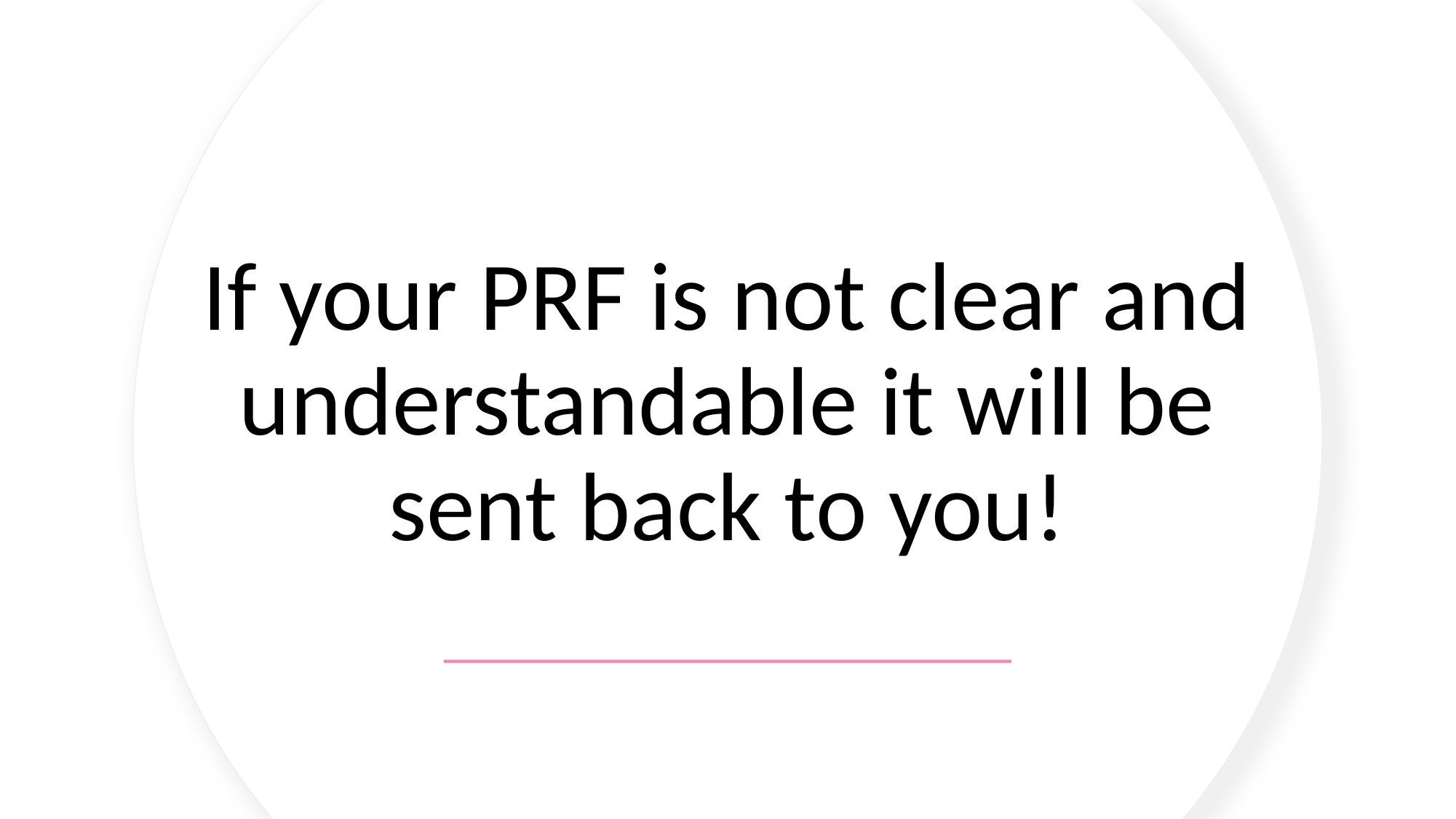

# If your PRF is not clear and understandable it will be sent back to you!